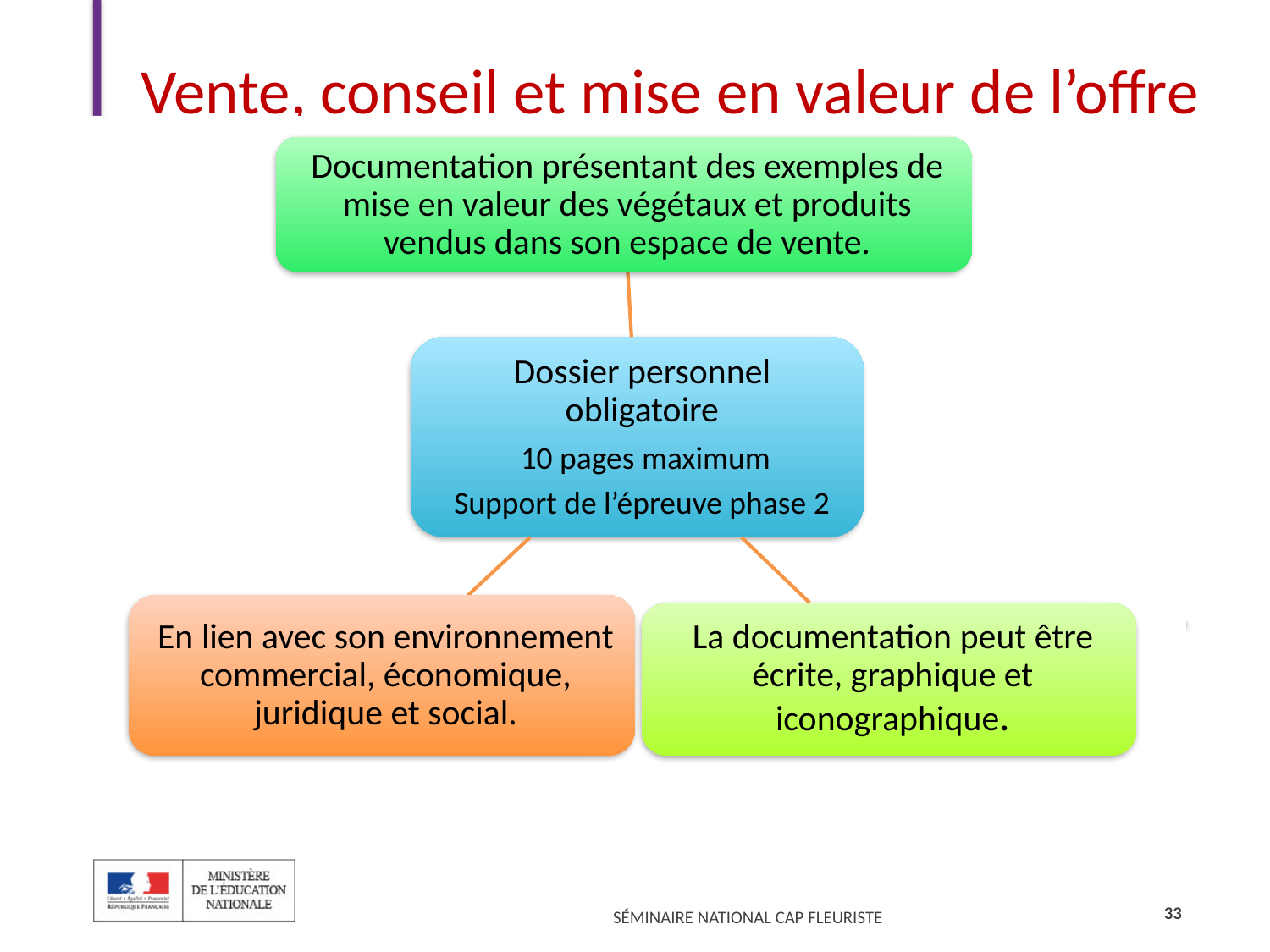

Vente, conseil et mise en valeur de l’offre
Dossier personnel obligatoire
 10 pages maximum
Support de l’épreuve phase 2
Documentation présentant des exemples de mise en valeur des végétaux et produits vendus dans son espace de vente.
La documentation peut être écrite, graphique et iconographique.
En lien avec son environnement commercial, économique, juridique et social.
33